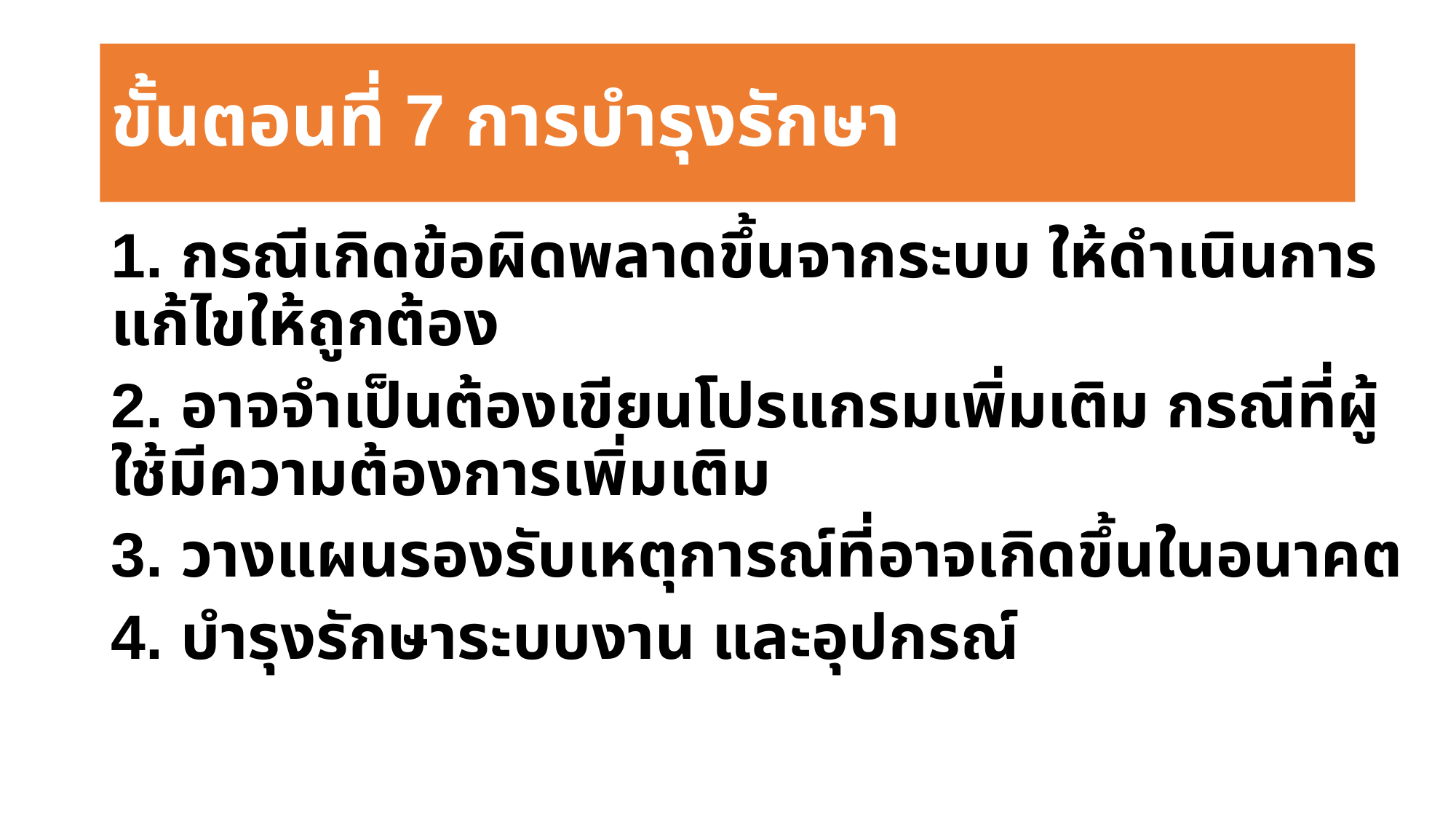

# ขั้นตอนที่ 7 การบำรุงรักษา
1. กรณีเกิดข้อผิดพลาดขึ้นจากระบบ ให้ดำเนินการแก้ไขให้ถูกต้อง
2. อาจจำเป็นต้องเขียนโปรแกรมเพิ่มเติม กรณีที่ผู้ใช้มีความต้องการเพิ่มเติม
3. วางแผนรองรับเหตุการณ์ที่อาจเกิดขึ้นในอนาคต
4. บำรุงรักษาระบบงาน และอุปกรณ์